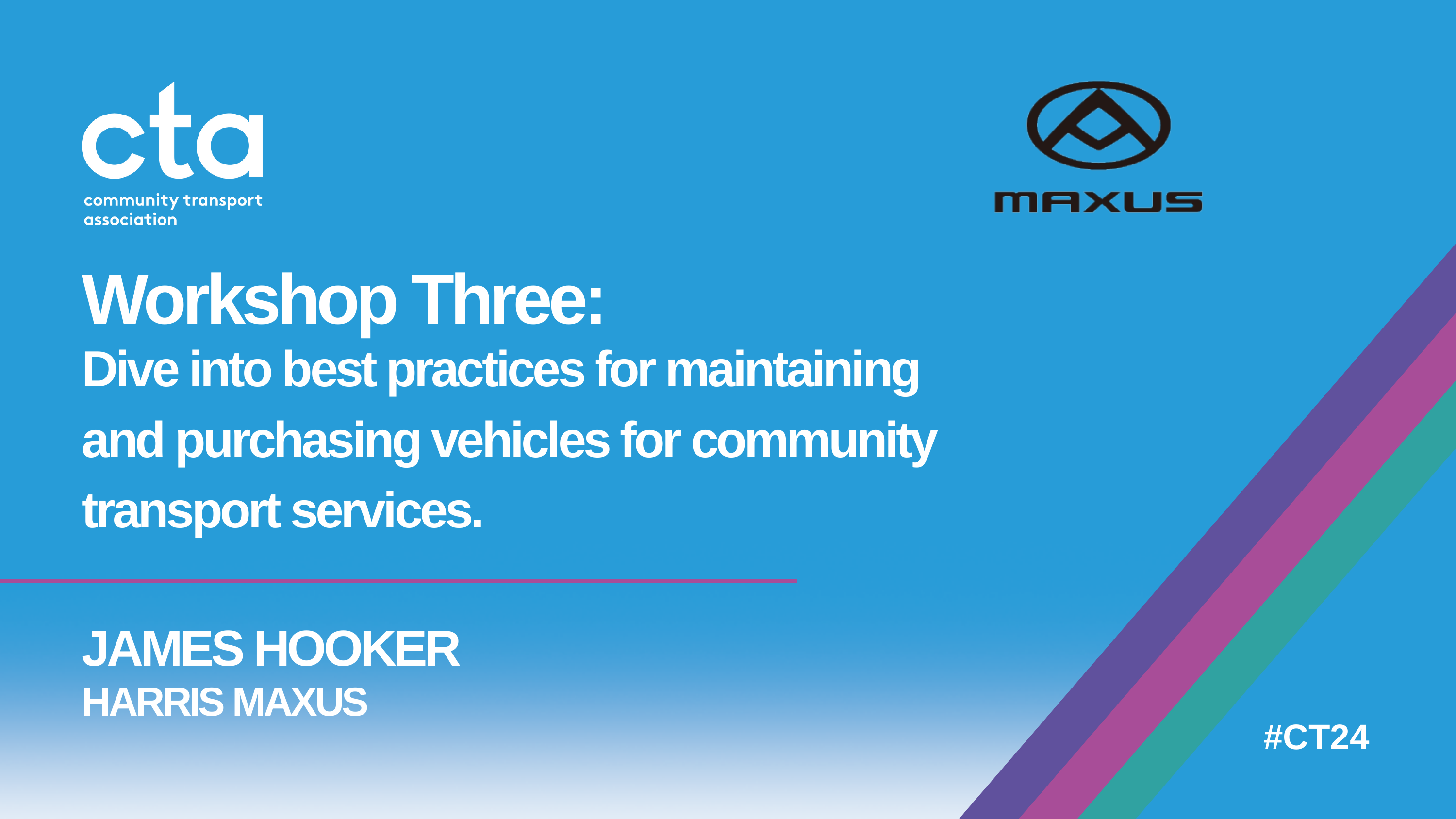

Workshop Three:
Dive into best practices for maintaining and purchasing vehicles for community transport services.
JAMES HOOKER
HARRIS MAXUS
#CT24